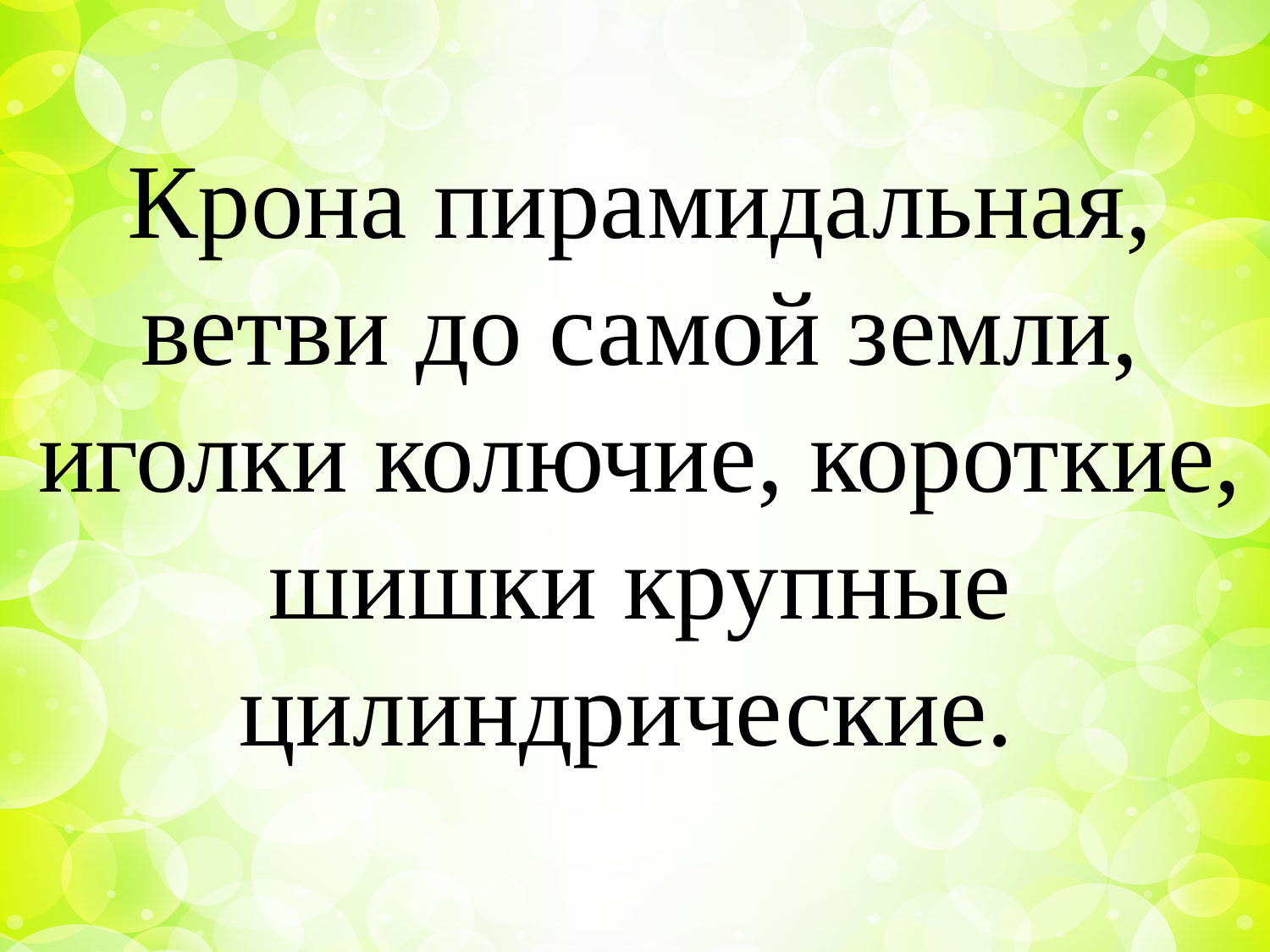

Крона пирамидальная, ветви до самой земли, иголки колючие, короткие, шишки крупные цилиндрические.